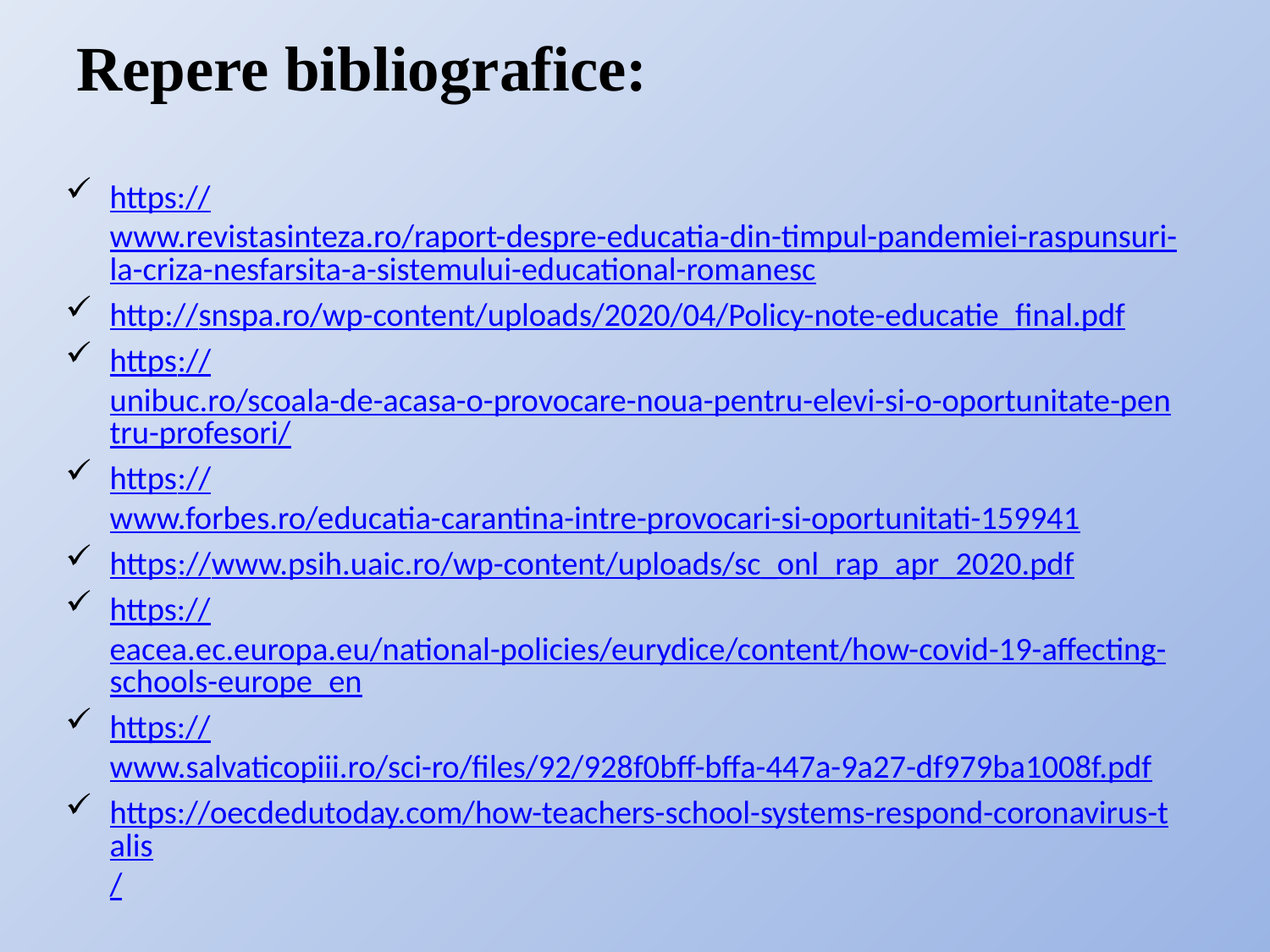

# Repere bibliografice:
https://www.revistasinteza.ro/raport-despre-educatia-din-timpul-pandemiei-raspunsuri-la-criza-nesfarsita-a-sistemului-educational-romanesc
http://snspa.ro/wp-content/uploads/2020/04/Policy-note-educatie_final.pdf
https://unibuc.ro/scoala-de-acasa-o-provocare-noua-pentru-elevi-si-o-oportunitate-pentru-profesori/
https://www.forbes.ro/educatia-carantina-intre-provocari-si-oportunitati-159941
https://www.psih.uaic.ro/wp-content/uploads/sc_onl_rap_apr_2020.pdf
https://eacea.ec.europa.eu/national-policies/eurydice/content/how-covid-19-affecting-schools-europe_en
https://www.salvaticopiii.ro/sci-ro/files/92/928f0bff-bffa-447a-9a27-df979ba1008f.pdf
https://oecdedutoday.com/how-teachers-school-systems-respond-coronavirus-talis/